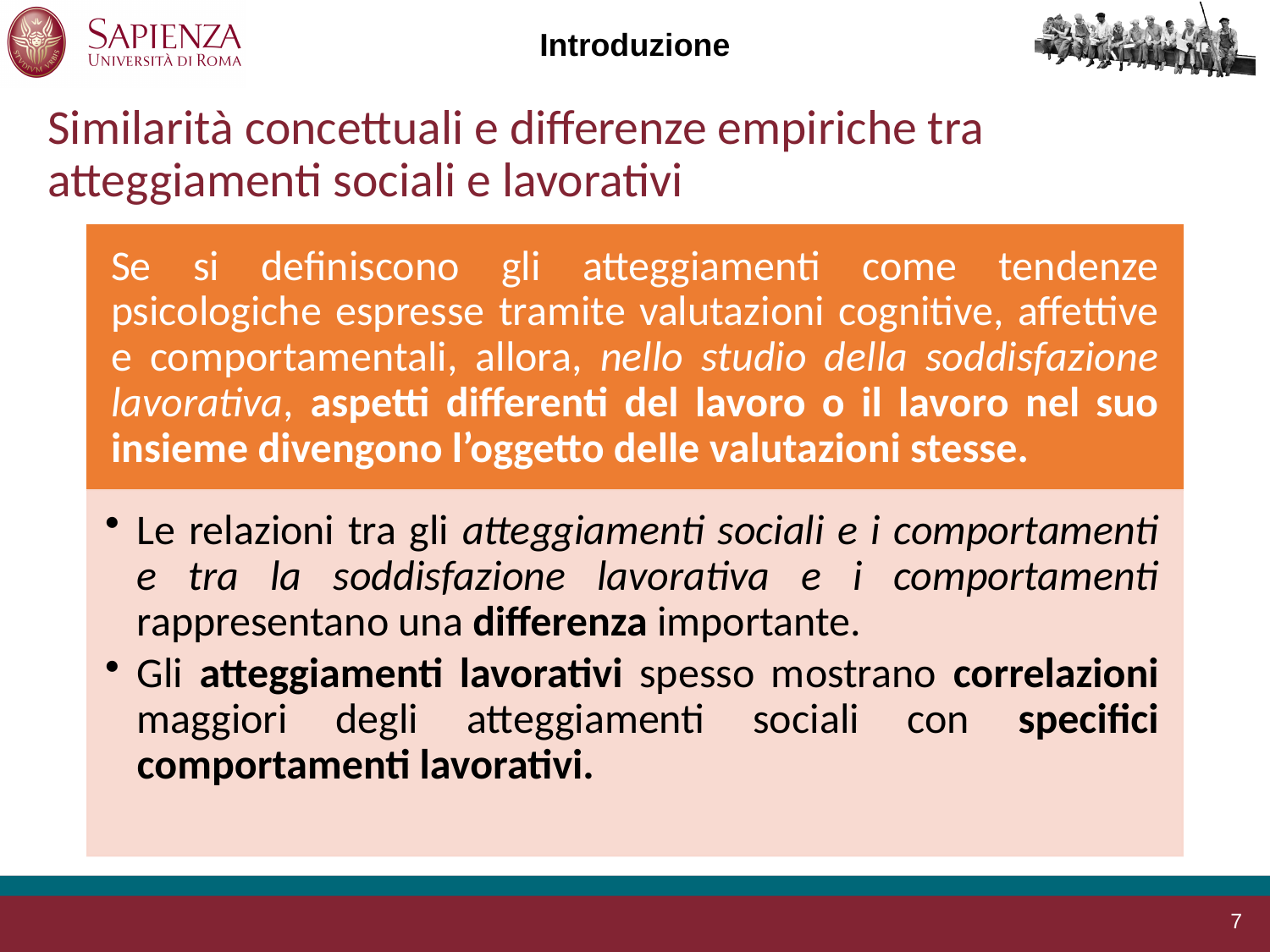

Introduzione
# Similarità concettuali e differenze empiriche tra atteggiamenti sociali e lavorativi
Se si definiscono gli atteggiamenti come tendenze psicologiche espresse tramite valutazioni cognitive, affettive e comportamentali, allora, nello studio della soddisfazione lavorativa, aspetti differenti del lavoro o il lavoro nel suo insieme divengono l’oggetto delle valutazioni stesse.
Le relazioni tra gli atteggiamenti sociali e i comportamenti e tra la soddisfazione lavorativa e i comportamenti rappresentano una differenza importante.
Gli atteggiamenti lavorativi spesso mostrano correlazioni maggiori degli atteggiamenti sociali con specifici comportamenti lavorativi.
7